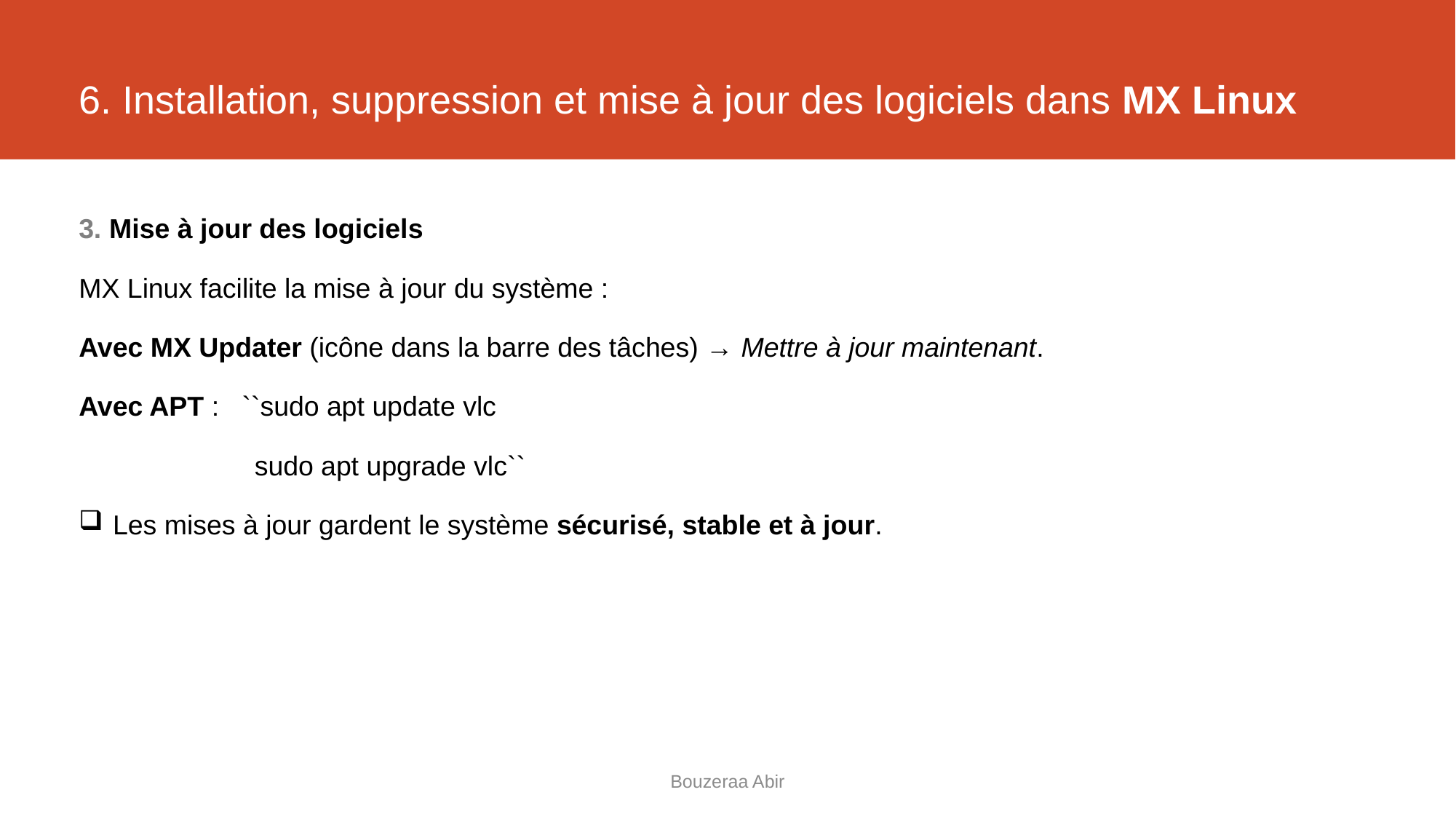

# 6. Installation, suppression et mise à jour des logiciels dans MX Linux
3. Mise à jour des logiciels
MX Linux facilite la mise à jour du système :
Avec MX Updater (icône dans la barre des tâches) → Mettre à jour maintenant.
Avec APT :   ``sudo apt update vlc
                       sudo apt upgrade vlc``
Les mises à jour gardent le système sécurisé, stable et à jour.

Bouzeraa Abir